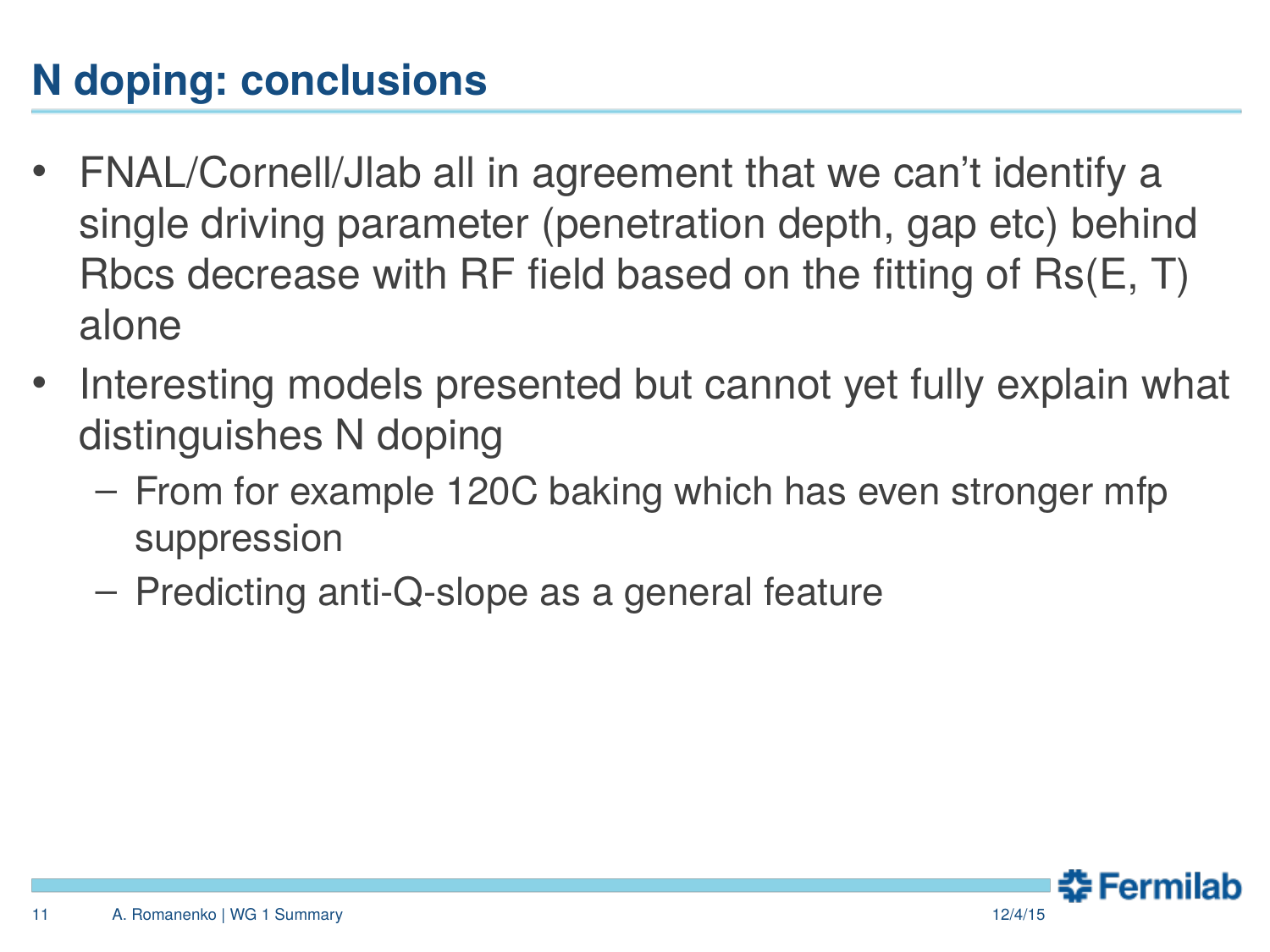

# N doping: conclusions
FNAL/Cornell/Jlab all in agreement that we can’t identify a single driving parameter (penetration depth, gap etc) behind Rbcs decrease with RF field based on the fitting of Rs(E, T) alone
Interesting models presented but cannot yet fully explain what distinguishes N doping
From for example 120C baking which has even stronger mfp suppression
Predicting anti-Q-slope as a general feature

11
A. Romanenko | WG 1 Summary
12/4/15